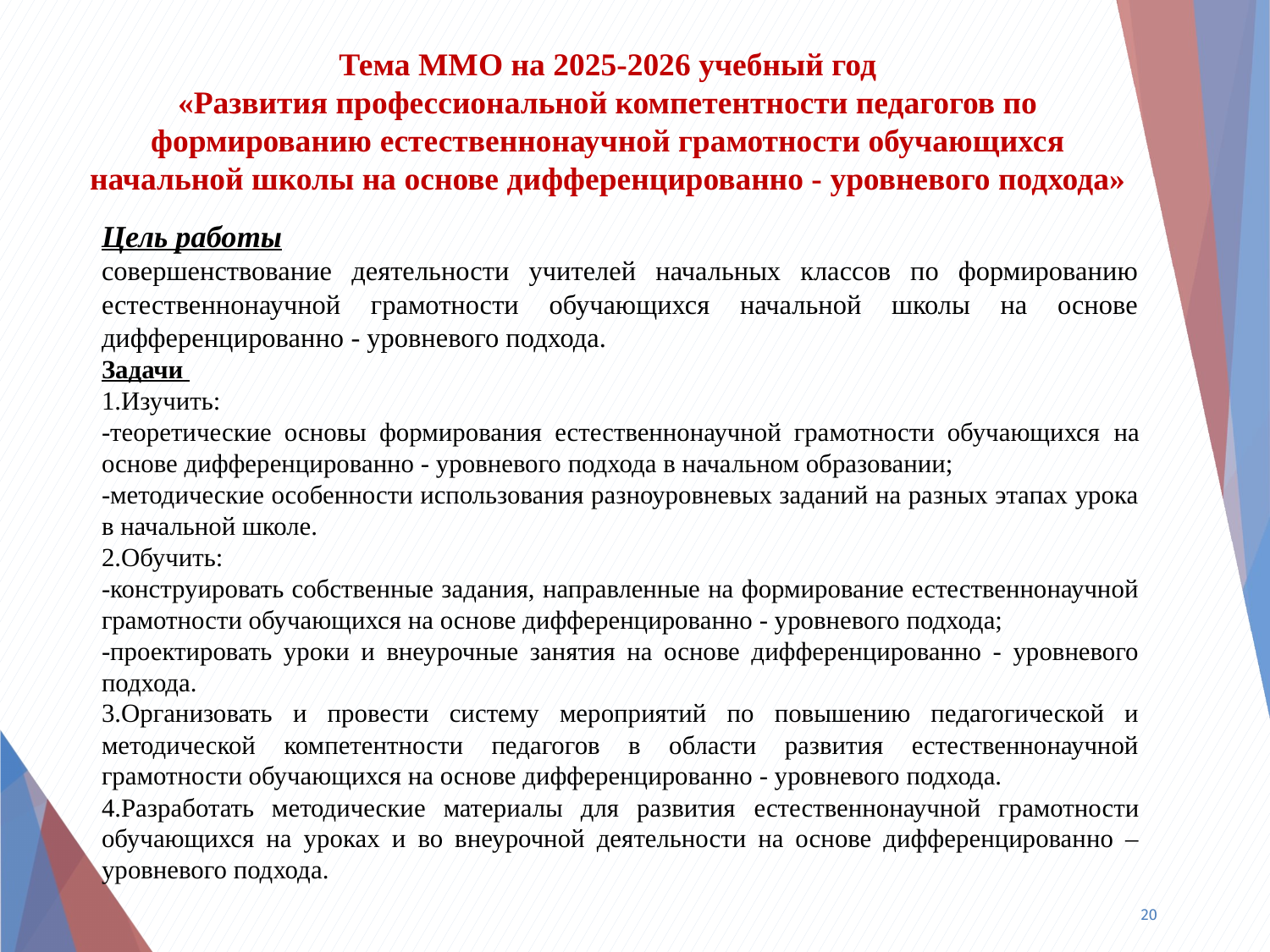

# Тема ММО на 2025-2026 учебный год «Развития профессиональной компетентности педагогов по формированию естественнонаучной грамотности обучающихся начальной школы на основе дифференцированно - уровневого подхода»
Цель работы
совершенствование деятельности учителей начальных классов по формированию естественнонаучной грамотности обучающихся начальной школы на основе дифференцированно - уровневого подхода.
Задачи
1.Изучить:
-теоретические основы формирования естественнонаучной грамотности обучающихся на основе дифференцированно - уровневого подхода в начальном образовании;
-методические особенности использования разноуровневых заданий на разных этапах урока в начальной школе.
2.Обучить:
-конструировать собственные задания, направленные на формирование естественнонаучной грамотности обучающихся на основе дифференцированно - уровневого подхода;
-проектировать уроки и внеурочные занятия на основе дифференцированно - уровневого подхода.
3.Организовать и провести систему мероприятий по повышению педагогической и методической компетентности педагогов в области развития естественнонаучной грамотности обучающихся на основе дифференцированно - уровневого подхода.
4.Разработать методические материалы для развития естественнонаучной грамотности обучающихся на уроках и во внеурочной деятельности на основе дифференцированно – уровневого подхода.

20